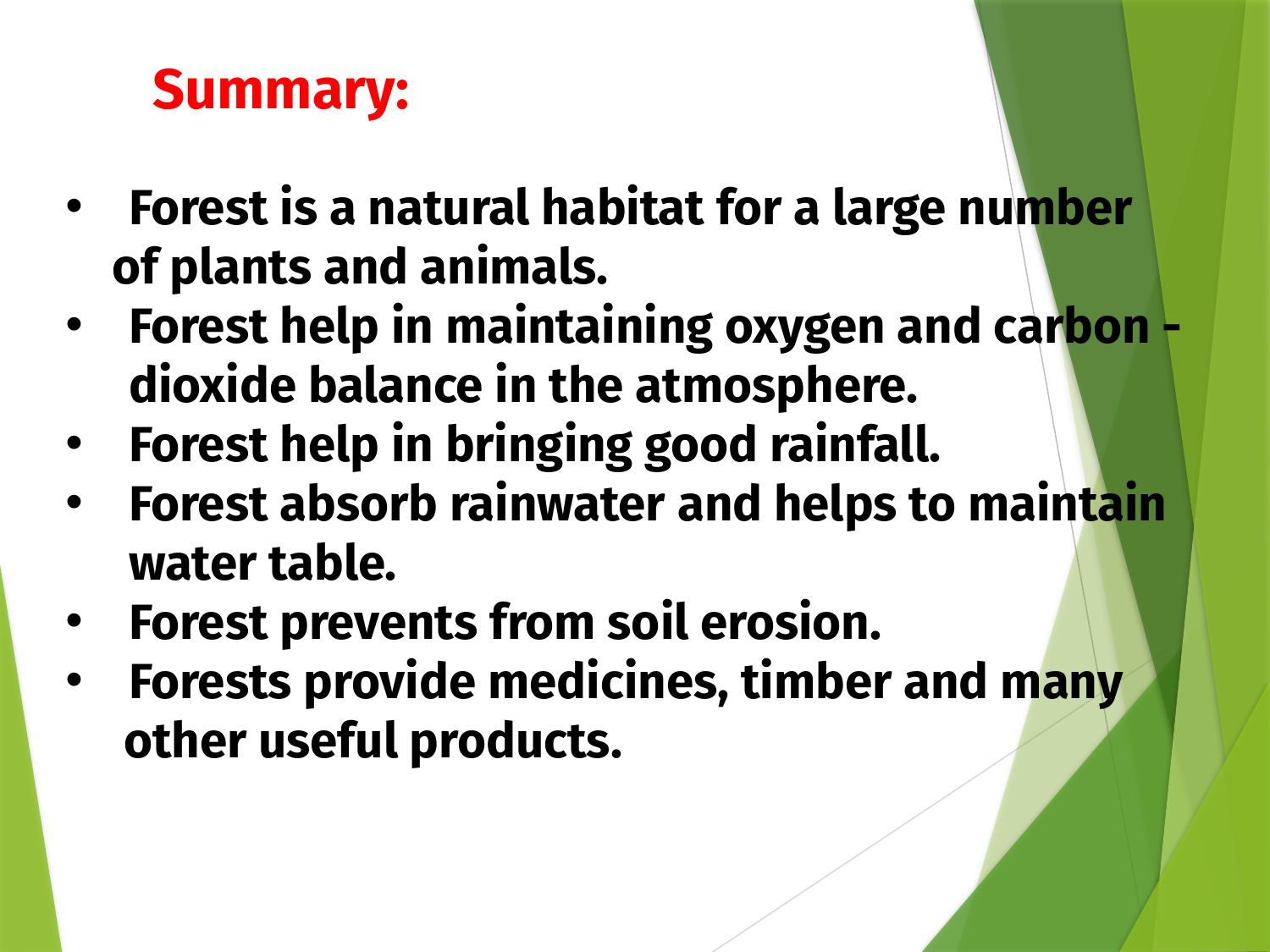

Summary:
Forest is a natural habitat for a large number
    of plants and animals.
Forest help in maintaining oxygen and carbon -dioxide balance in the atmosphere.
Forest help in bringing good rainfall.
Forest absorb rainwater and helps to maintain water table.
Forest prevents from soil erosion.
Forests provide medicines, timber and many
     other useful products.